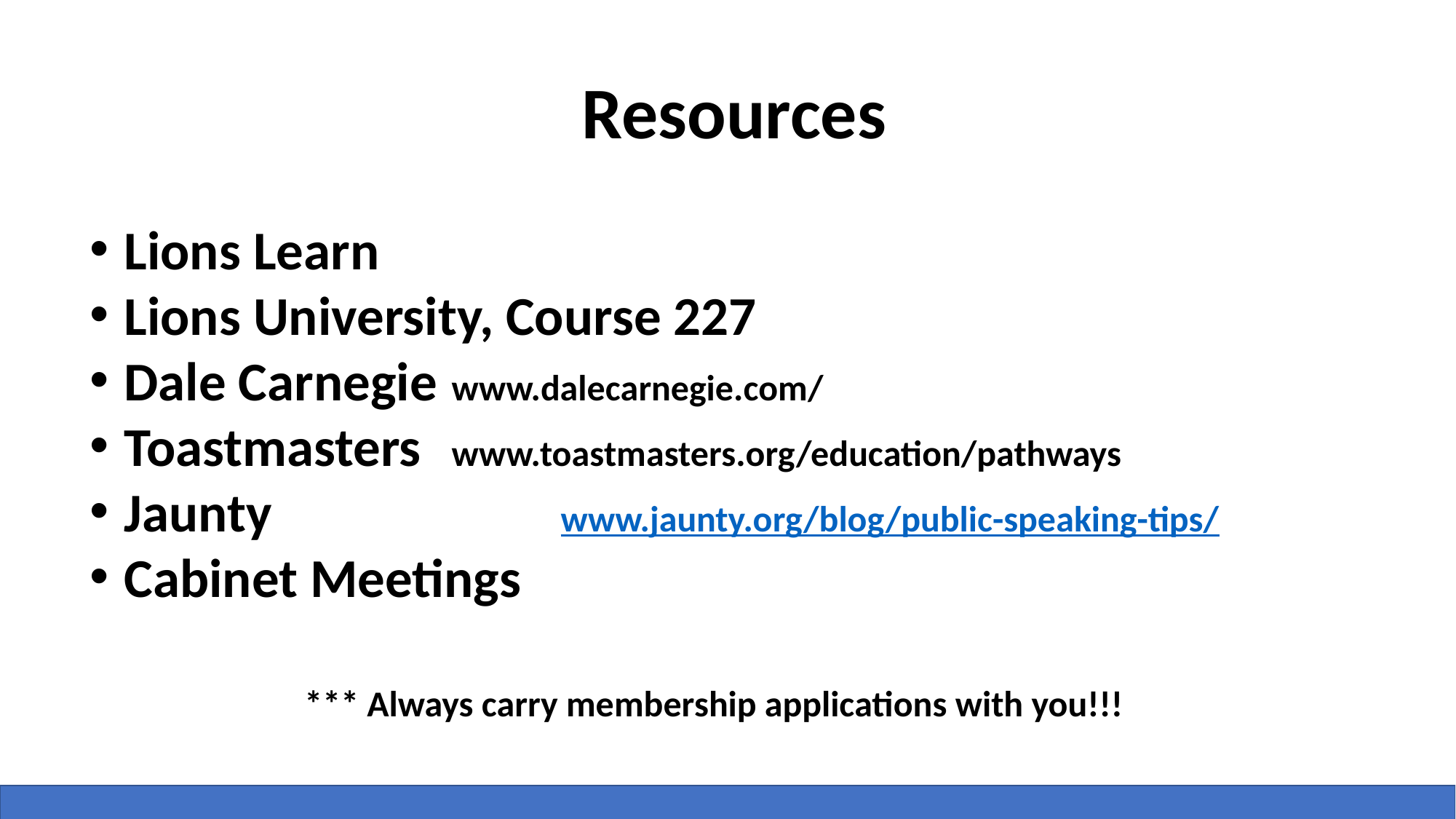

Resources
Lions Learn
Lions University, Course 227
Dale Carnegie	www.dalecarnegie.com/
Toastmasters	www.toastmasters.org/education/pathways
Jaunty       		www.jaunty.org/blog/public-speaking-tips/
Cabinet Meetings
*** Always carry membership applications with you!!!